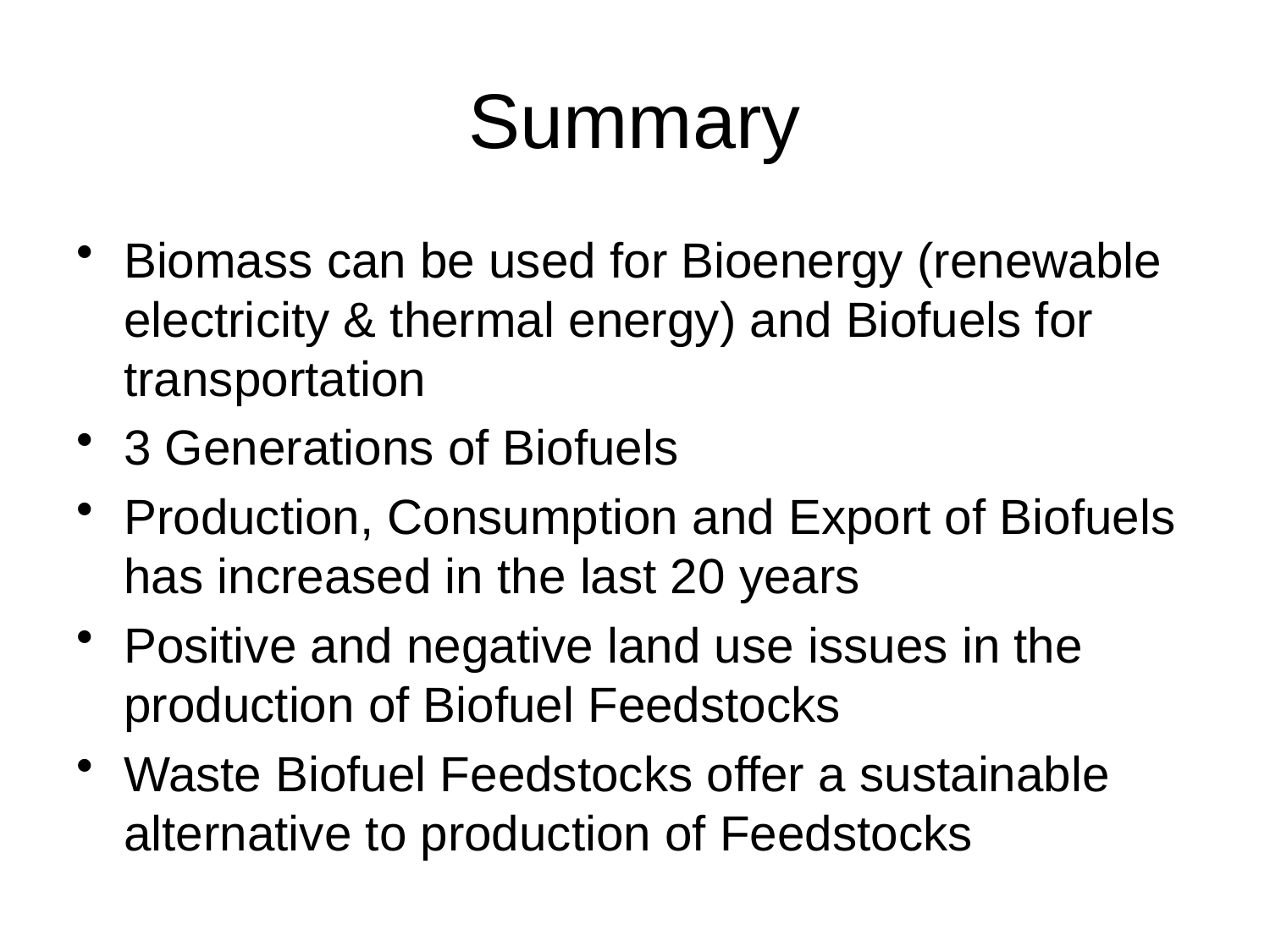

# Summary
Biomass can be used for Bioenergy (renewable electricity & thermal energy) and Biofuels for transportation
3 Generations of Biofuels
Production, Consumption and Export of Biofuels has increased in the last 20 years
Positive and negative land use issues in the production of Biofuel Feedstocks
Waste Biofuel Feedstocks offer a sustainable alternative to production of Feedstocks